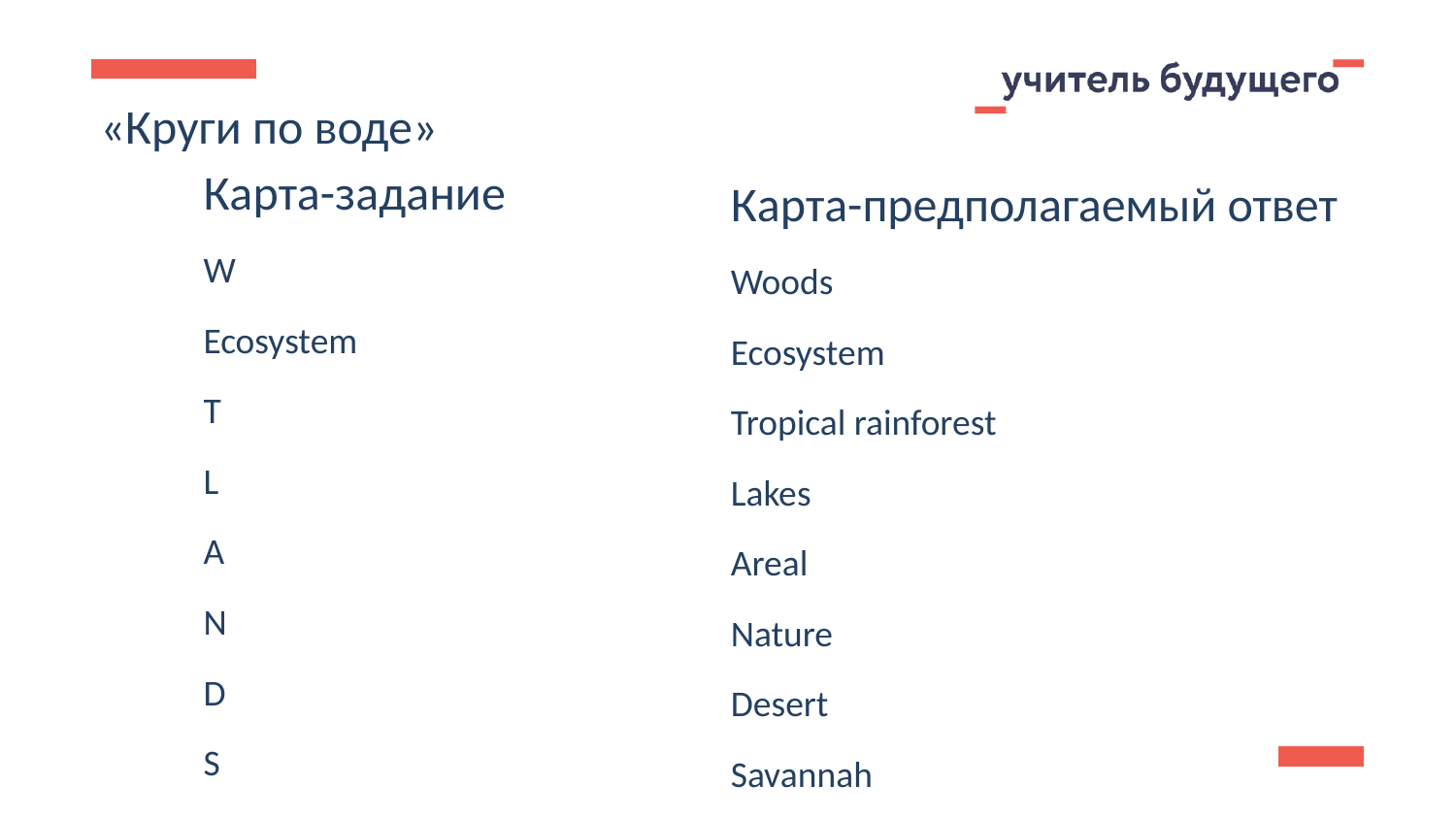

«Круги по воде»
Карта-задание
W
Ecosystem
T
L
A
N
D
S
Карта-предполагаемый ответ
Woods
Ecosystem
Tropical rainforest
Lakes
Areal
Nature
Desert
Savannah